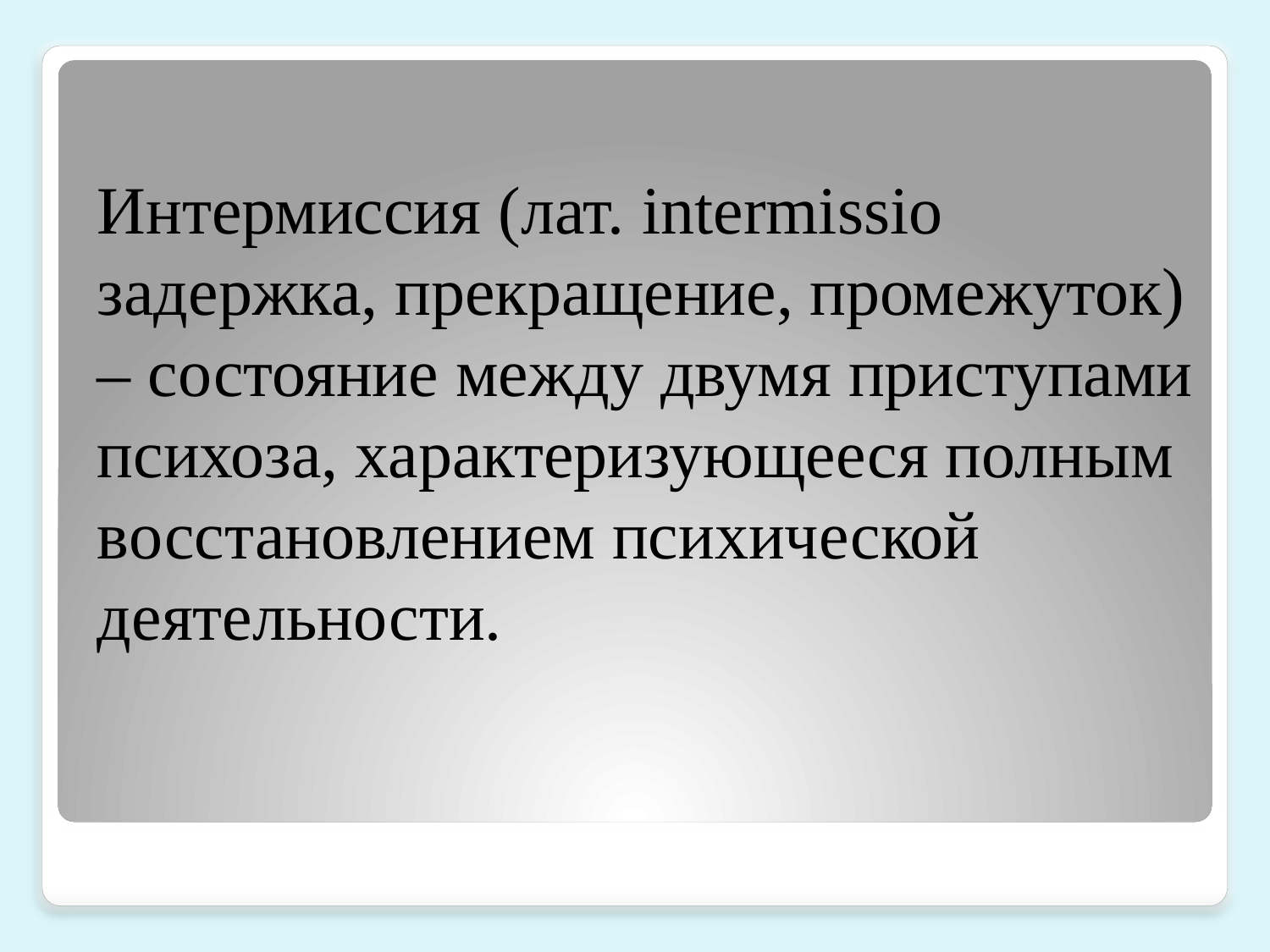

# Интермиссия (лат. intermissio задержка, прекращение, промежуток) – состояние между двумя приступами психоза, характеризующееся полным восстановлением психической деятельности.